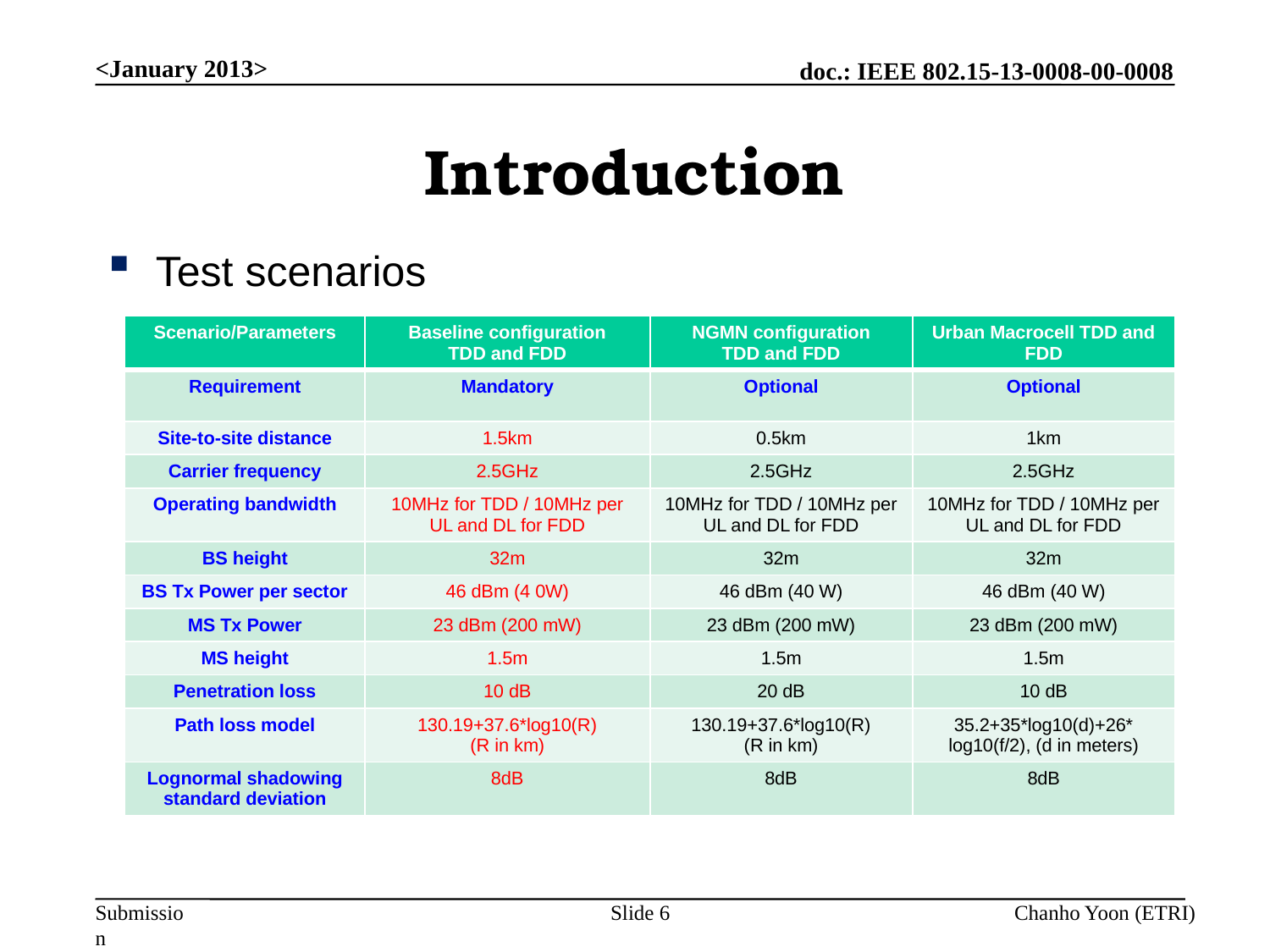

<January 2013>
# Introduction
Test scenarios

| Scenario/Parameters | Baseline configuration TDD and FDD | NGMN configuration TDD and FDD | Urban Macrocell TDD and FDD |
| --- | --- | --- | --- |
| Requirement | Mandatory | Optional | Optional |
| Site-to-site distance | 1.5km | 0.5km | 1km |
| Carrier frequency | 2.5GHz | 2.5GHz | 2.5GHz |
| Operating bandwidth | 10MHz for TDD / 10MHz per UL and DL for FDD | 10MHz for TDD / 10MHz per UL and DL for FDD | 10MHz for TDD / 10MHz per UL and DL for FDD |
| BS height | 32m | 32m | 32m |
| BS Tx Power per sector | 46 dBm (4 0W) | 46 dBm (40 W) | 46 dBm (40 W) |
| MS Tx Power | 23 dBm (200 mW) | 23 dBm (200 mW) | 23 dBm (200 mW) |
| MS height | 1.5m | 1.5m | 1.5m |
| Penetration loss | 10 dB | 20 dB | 10 dB |
| Path loss model | 130.19+37.6\*log10(R) (R in km) | 130.19+37.6\*log10(R) (R in km) | 35.2+35\*log10(d)+26\* log10(f/2), (d in meters) |
| Lognormal shadowing standard deviation | 8dB | 8dB | 8dB |
Slide 6
Chanho Yoon (ETRI)